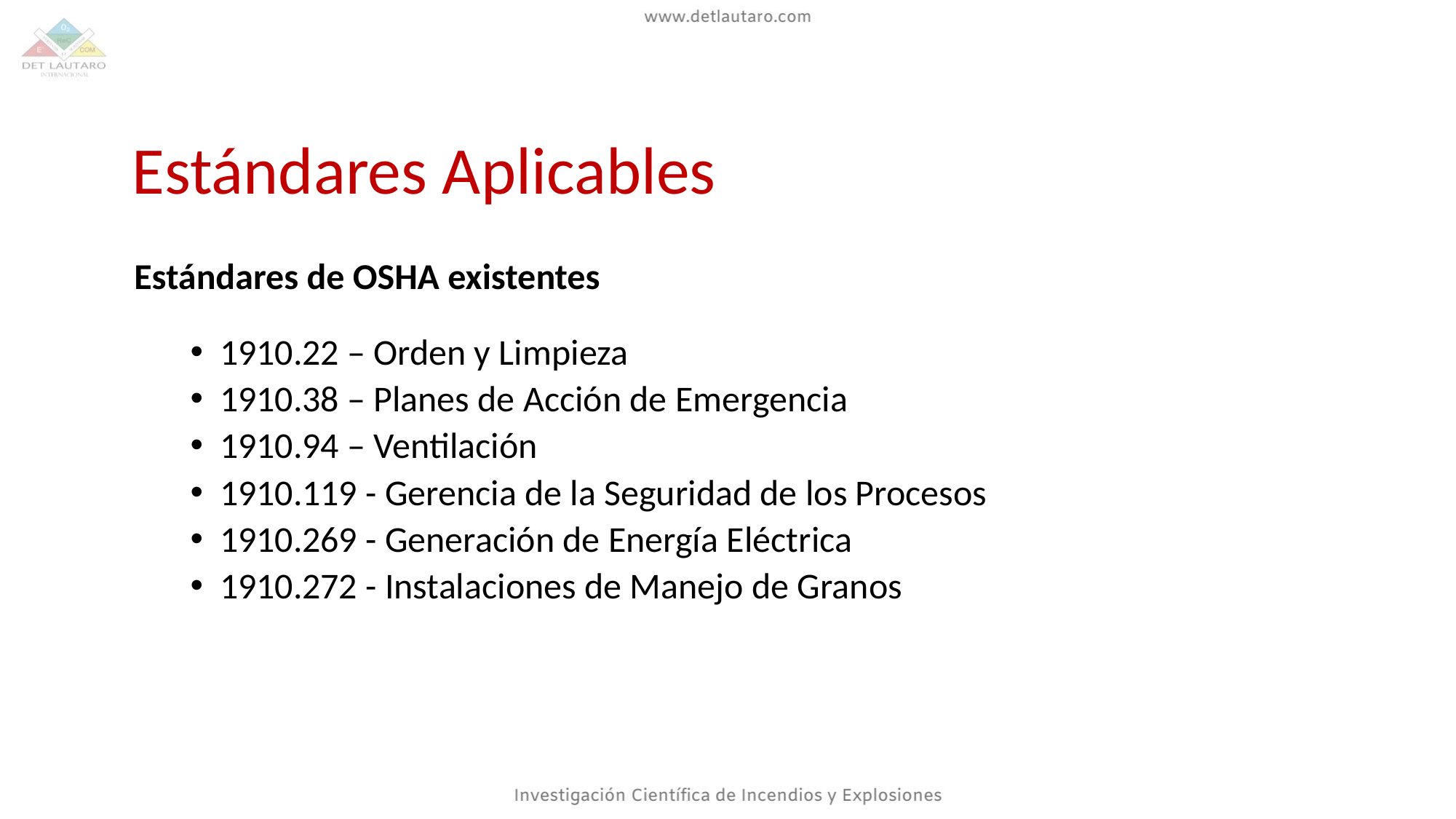

Estándares Aplicables
Estándares de OSHA existentes

1910.22 – Orden y Limpieza
1910.38 – Planes de Acción de Emergencia
1910.94 – Ventilación
1910.119 - Gerencia de la Seguridad de los Procesos
1910.269 - Generación de Energía Eléctrica
1910.272 - Instalaciones de Manejo de Granos